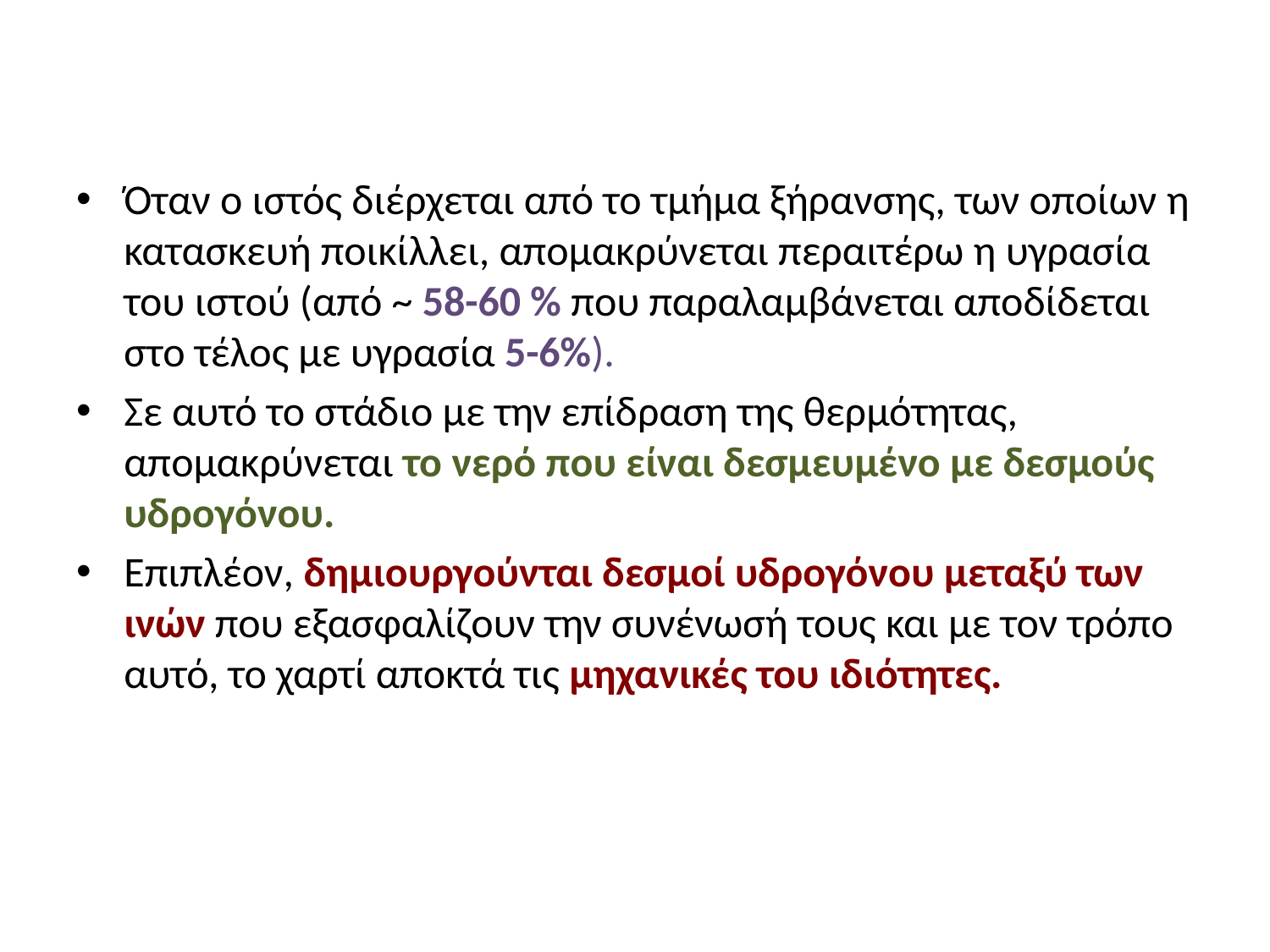

#
Όταν ο ιστός διέρχεται από το τμήμα ξήρανσης, των οποίων η κατασκευή ποικίλλει, απομακρύνεται περαιτέρω η υγρασία του ιστού (από ~ 58-60 % που παραλαμβάνεται αποδίδεται στο τέλος με υγρασία 5-6%).
Σε αυτό το στάδιο με την επίδραση της θερμότητας, απομακρύνεται το νερό που είναι δεσμευμένο με δεσμούς υδρογόνου.
Επιπλέον, δημιουργούνται δεσμοί υδρογόνου μεταξύ των ινών που εξασφαλίζουν την συνένωσή τους και με τον τρόπο αυτό, το χαρτί αποκτά τις μηχανικές του ιδιότητες.